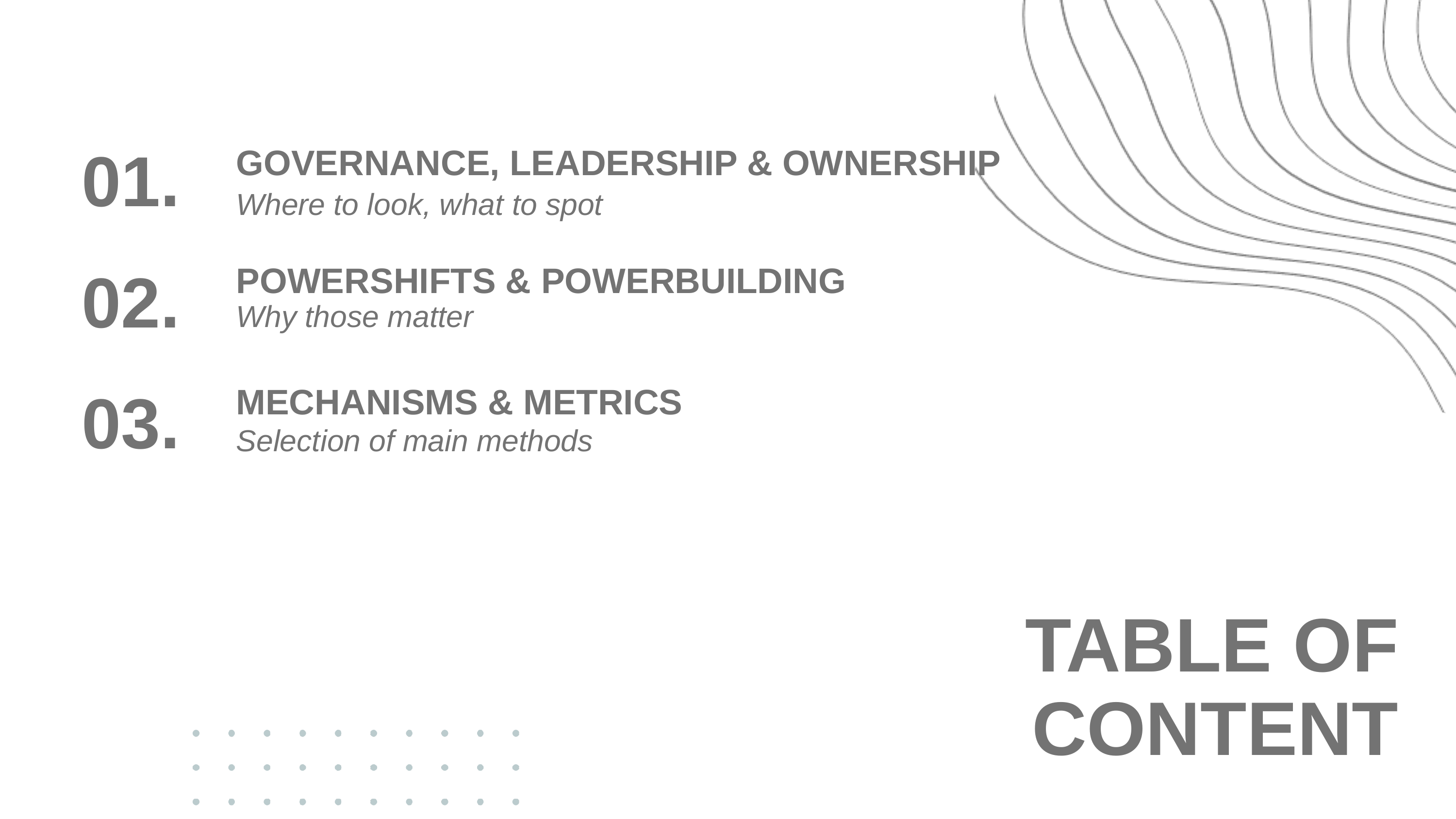

01.
GOVERNANCE, LEADERSHIP & OWNERSHIP
Where to look, what to spot
POWERSHIFTS & POWERBUILDING
02.
Why those matter
MECHANISMS & METRICS
03.
Selection of main methods
TABLE OF
CONTENT